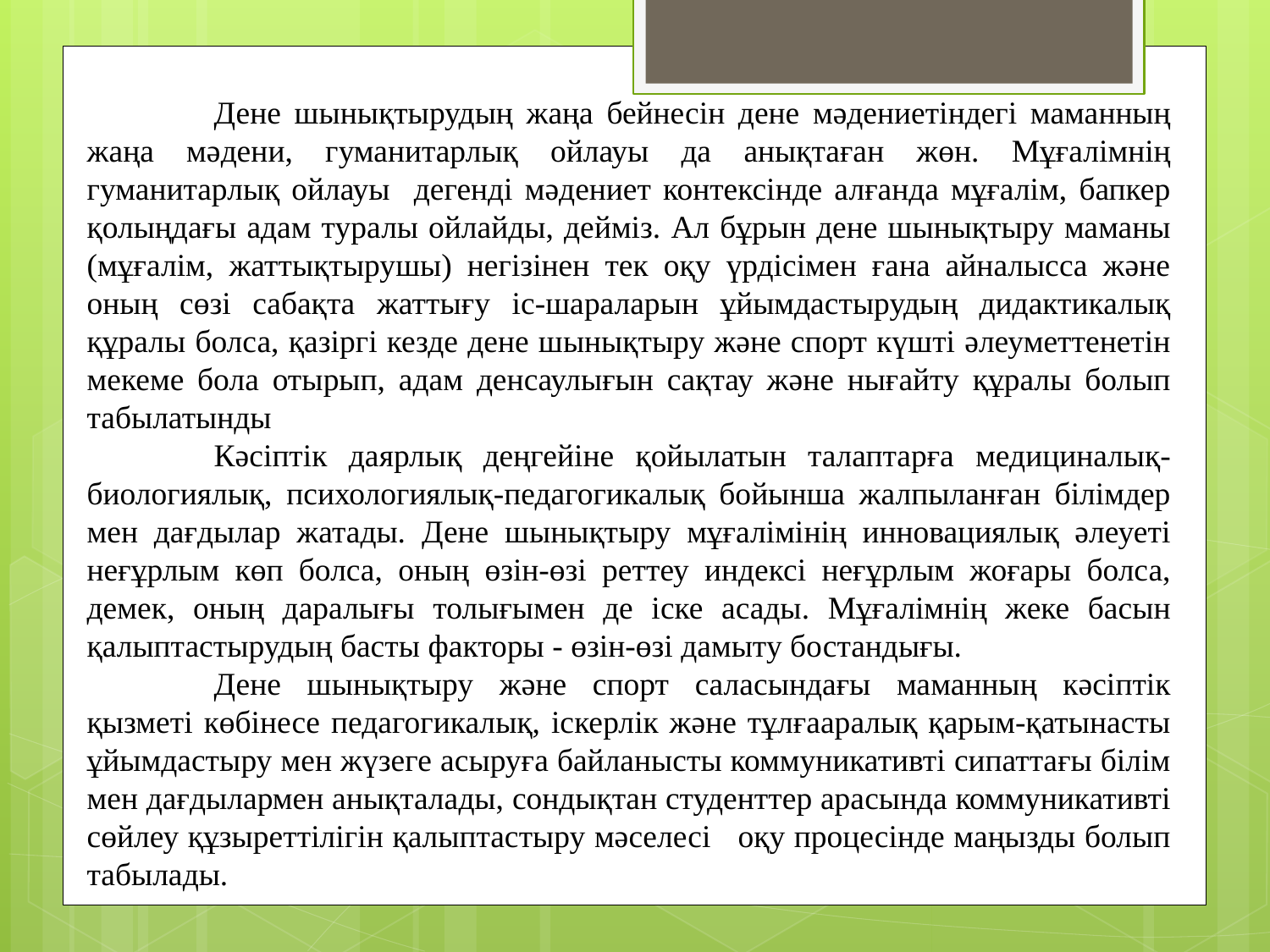

Дене шынықтырудың жаңа бейнесін дене мәдениетіндегі маманның жаңа мәдени, гуманитарлық ойлауы да анықтаған жөн. Мұғалімнің гуманитарлық ойлауы  дегенді мәдениет контексінде алғанда мұғалім, бапкер қолыңдағы адам туралы ойлайды, дейміз. Ал бұрын дене шынықтыру маманы (мұғалім, жаттықтырушы) негізінен тек оқу үрдісімен ғана айналысса және оның сөзі сабақта жаттығу іс-шараларын ұйымдастырудың дидактикалық құралы болса, қазіргі кезде дене шынықтыру және спорт күшті әлеуметтенетін мекеме бола отырып, адам денсаулығын сақтау және нығайту құралы болып табылатынды
	Кәсіптік даярлық деңгейіне қойылатын талаптарға медициналық-биологиялық, психологиялық-педагогикалық бойынша жалпыланған білімдер мен дағдылар жатады. Дене шынықтыру мұғалімінің инновациялық әлеуеті неғұрлым көп болса, оның өзін-өзі реттеу индексі неғұрлым жоғары болса, демек, оның даралығы толығымен де іске асады. Мұғалімнің жеке басын қалыптастырудың басты факторы - өзін-өзі дамыту бостандығы.
	Дене шынықтыру және спорт саласындағы маманның кәсіптік қызметі көбінесе педагогикалық, іскерлік және тұлғааралық қарым-қатынасты ұйымдастыру мен жүзеге асыруға байланысты коммуникативті сипаттағы білім мен дағдылармен анықталады, сондықтан студенттер арасында коммуникативті сөйлеу құзыреттілігін қалыптастыру мәселесі   оқу процесінде маңызды болып табылады.